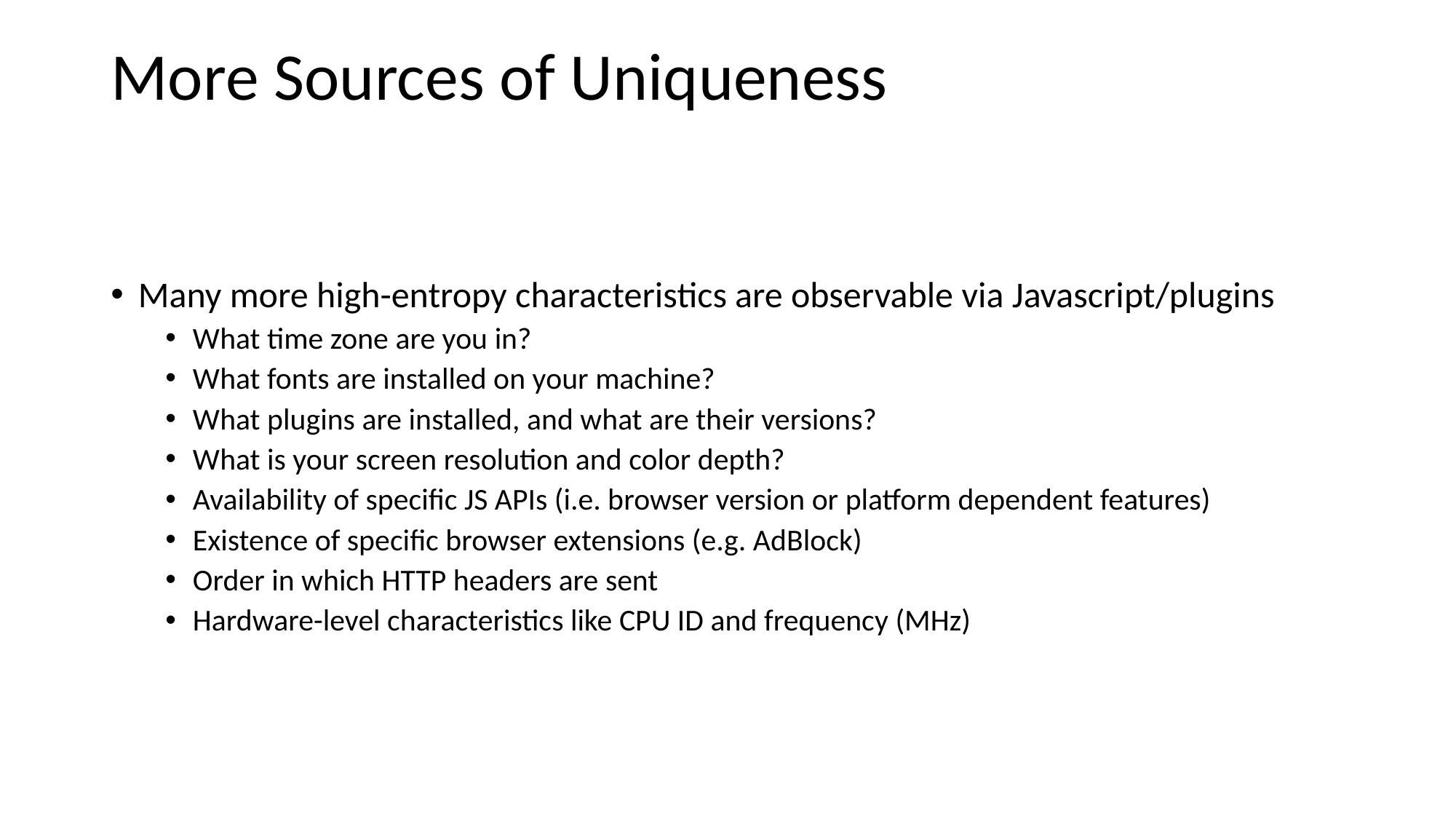

# More Sources of Uniqueness
Many more high-entropy characteristics are observable via Javascript/plugins
What time zone are you in?
What fonts are installed on your machine?
What plugins are installed, and what are their versions?
What is your screen resolution and color depth?
Availability of specific JS APIs (i.e. browser version or platform dependent features)
Existence of specific browser extensions (e.g. AdBlock)
Order in which HTTP headers are sent
Hardware-level characteristics like CPU ID and frequency (MHz)